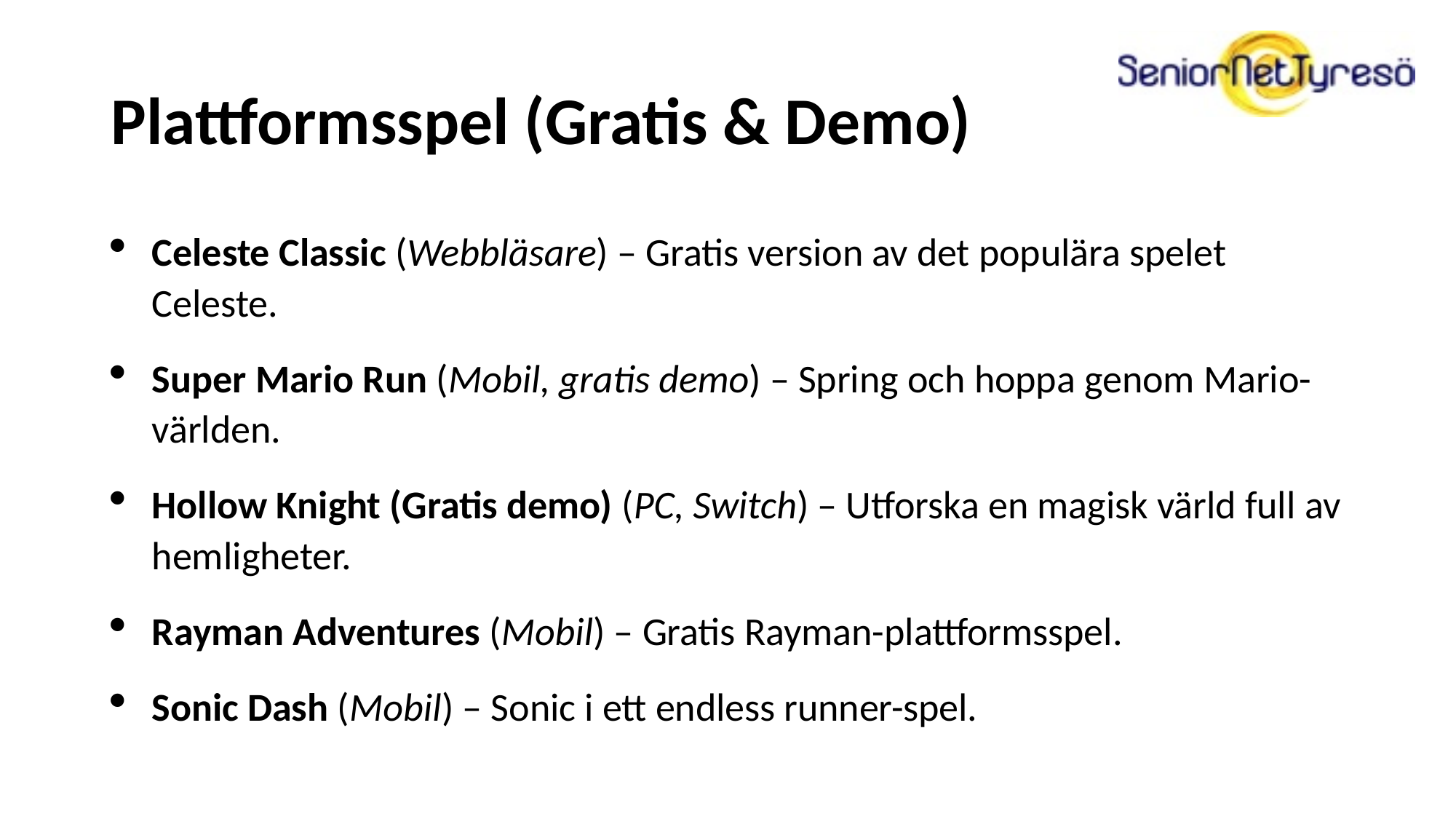

# Plattformsspel (Gratis & Demo)
Celeste Classic (Webbläsare) – Gratis version av det populära spelet Celeste.
Super Mario Run (Mobil, gratis demo) – Spring och hoppa genom Mario-världen.
Hollow Knight (Gratis demo) (PC, Switch) – Utforska en magisk värld full av hemligheter.
Rayman Adventures (Mobil) – Gratis Rayman-plattformsspel.
Sonic Dash (Mobil) – Sonic i ett endless runner-spel.